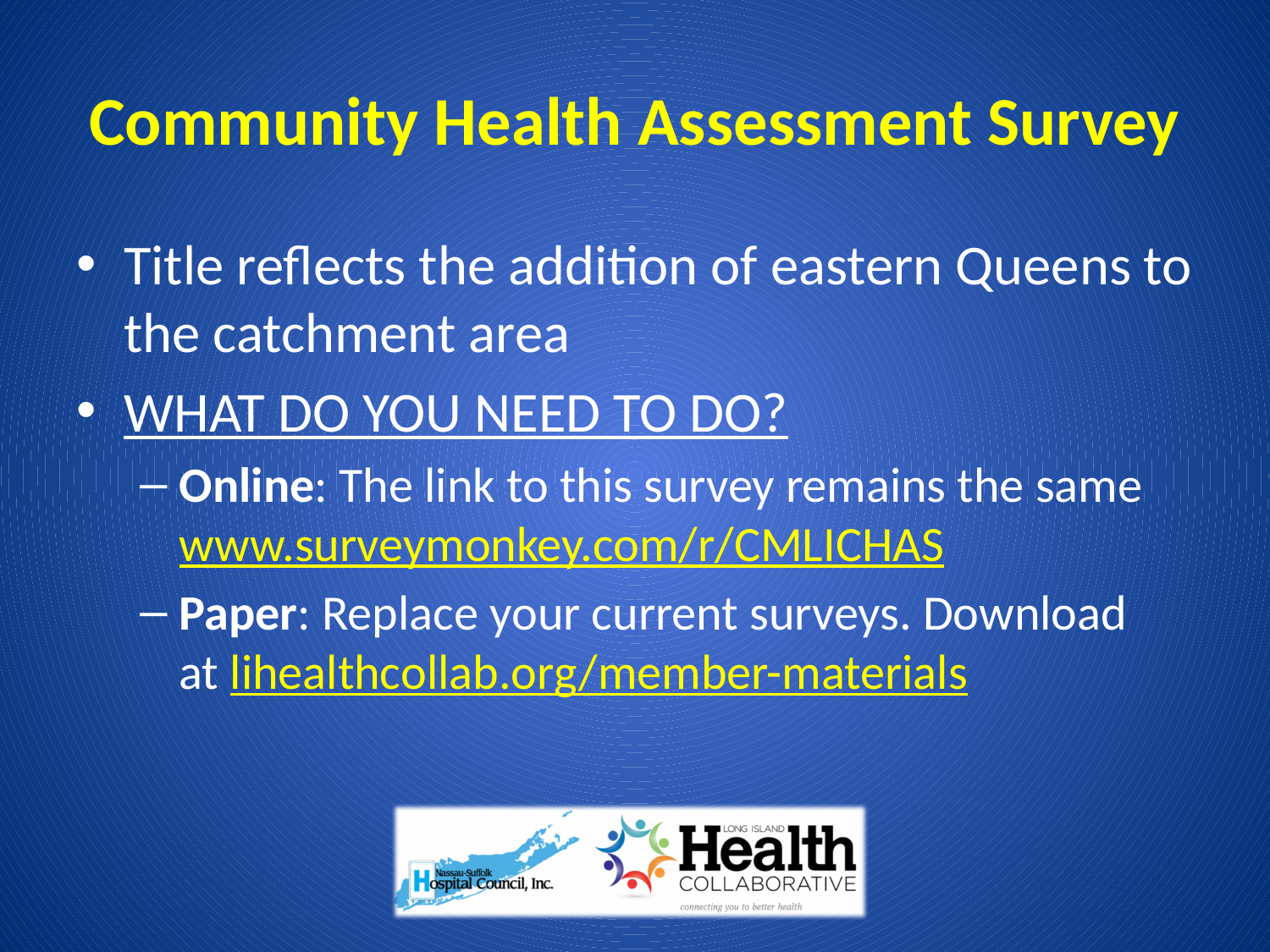

# Community Health Assessment Survey
Title reflects the addition of eastern Queens to the catchment area
WHAT DO YOU NEED TO DO?
Online: The link to this survey remains the same www.surveymonkey.com/r/CMLICHAS
Paper: Replace your current surveys. Download at lihealthcollab.org/member-materials